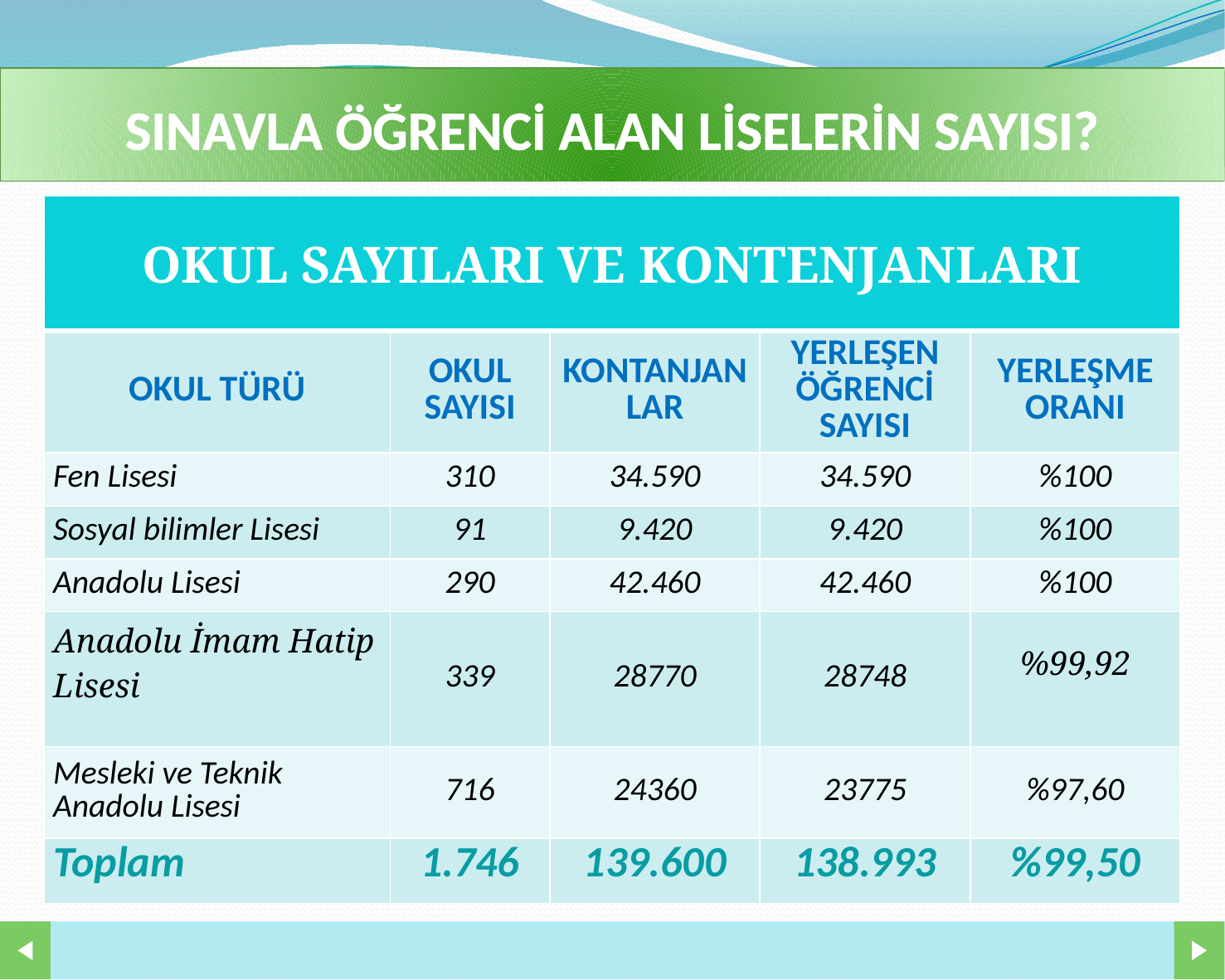

# SINAVLA ÖĞRENCİ ALAN LİSELERİN SAYISI?
| OKUL SAYILARI VE KONTENJANLARI |  |  |  |  |
| --- | --- | --- | --- | --- |
| OKUL TÜRÜ | OKUL SAYISI | KONTANJANLAR | YERLEŞEN ÖĞRENCİ SAYISI | YERLEŞME ORANI |
| Fen Lisesi | 310 | 34.590 | 34.590 | %100 |
| Sosyal bilimler Lisesi | 91 | 9.420 | 9.420 | %100 |
| Anadolu Lisesi | 290 | 42.460 | 42.460 | %100 |
| Anadolu İmam Hatip Lisesi | 339 | 28770 | 28748 | %99,92 |
| Mesleki ve Teknik Anadolu Lisesi | 716 | 24360 | 23775 | %97,60 |
| Toplam | 1.746 | 139.600 | 138.993 | %99,50 |